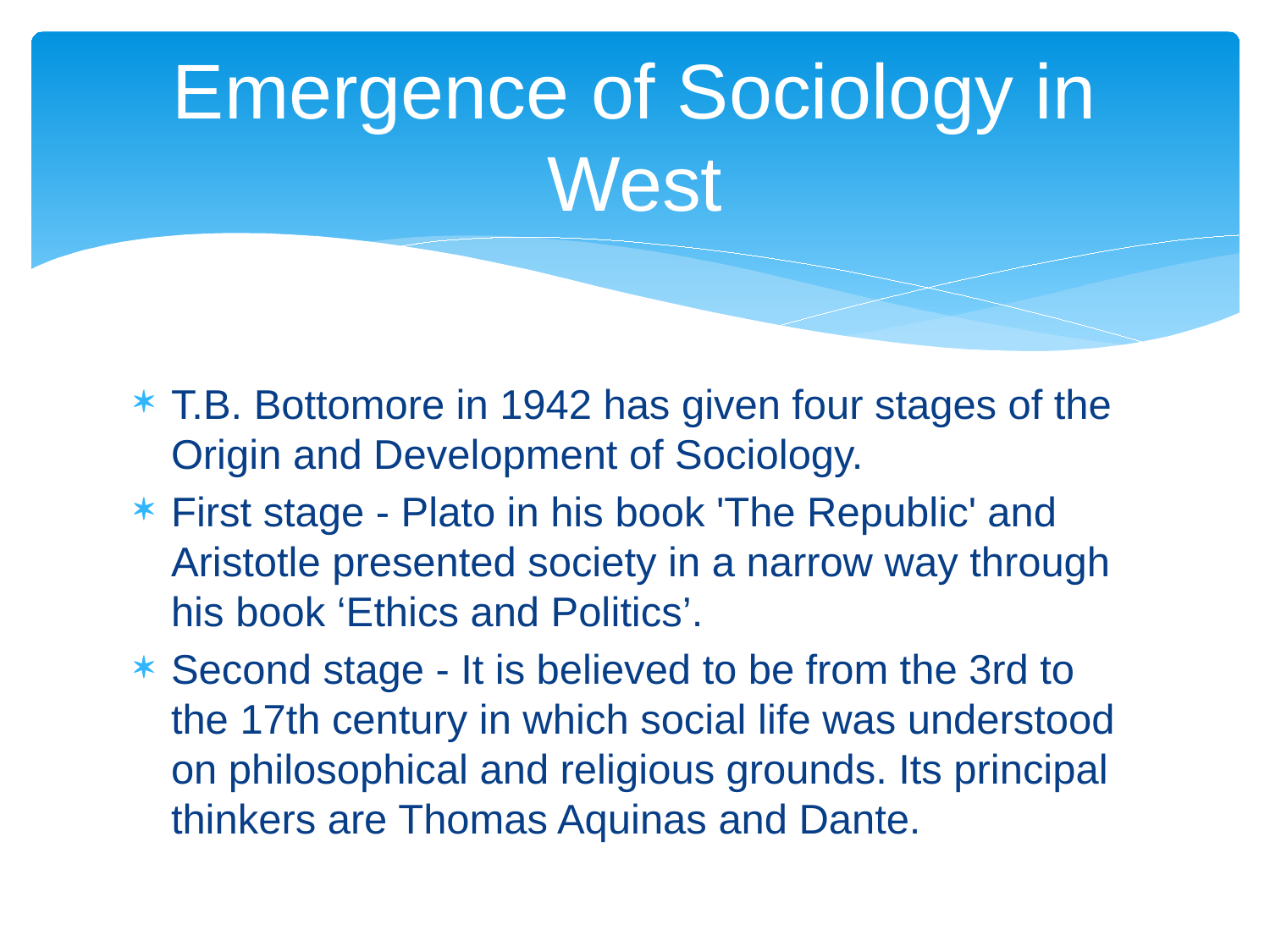

# Emergence of Sociology in West
T.B. Bottomore in 1942 has given four stages of the Origin and Development of Sociology.
First stage - Plato in his book 'The Republic' and Aristotle presented society in a narrow way through his book ‘Ethics and Politics’.
Second stage - It is believed to be from the 3rd to the 17th century in which social life was understood on philosophical and religious grounds. Its principal thinkers are Thomas Aquinas and Dante.